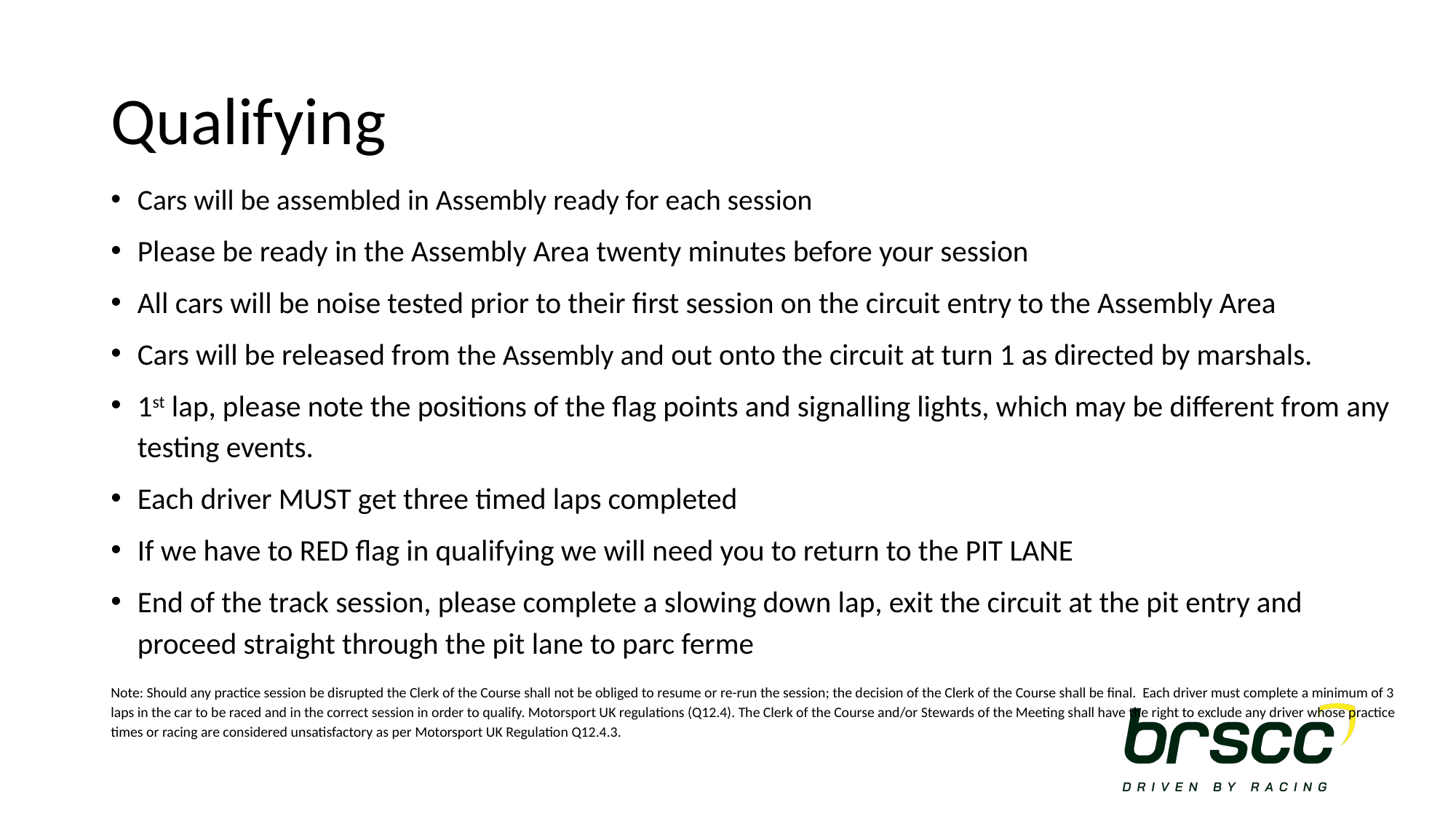

# Qualifying
Cars will be assembled in Assembly ready for each session
Please be ready in the Assembly Area twenty minutes before your session
All cars will be noise tested prior to their first session on the circuit entry to the Assembly Area
Cars will be released from the Assembly and out onto the circuit at turn 1 as directed by marshals.
1st lap, please note the positions of the flag points and signalling lights, which may be different from any testing events.
Each driver MUST get three timed laps completed
If we have to RED flag in qualifying we will need you to return to the PIT LANE
End of the track session, please complete a slowing down lap, exit the circuit at the pit entry and proceed straight through the pit lane to parc ferme
Note: Should any practice session be disrupted the Clerk of the Course shall not be obliged to resume or re-run the session; the decision of the Clerk of the Course shall be final.  Each driver must complete a minimum of 3 laps in the car to be raced and in the correct session in order to qualify. Motorsport UK regulations (Q12.4). The Clerk of the Course and/or Stewards of the Meeting shall have the right to exclude any driver whose practice times or racing are considered unsatisfactory as per Motorsport UK Regulation Q12.4.3.